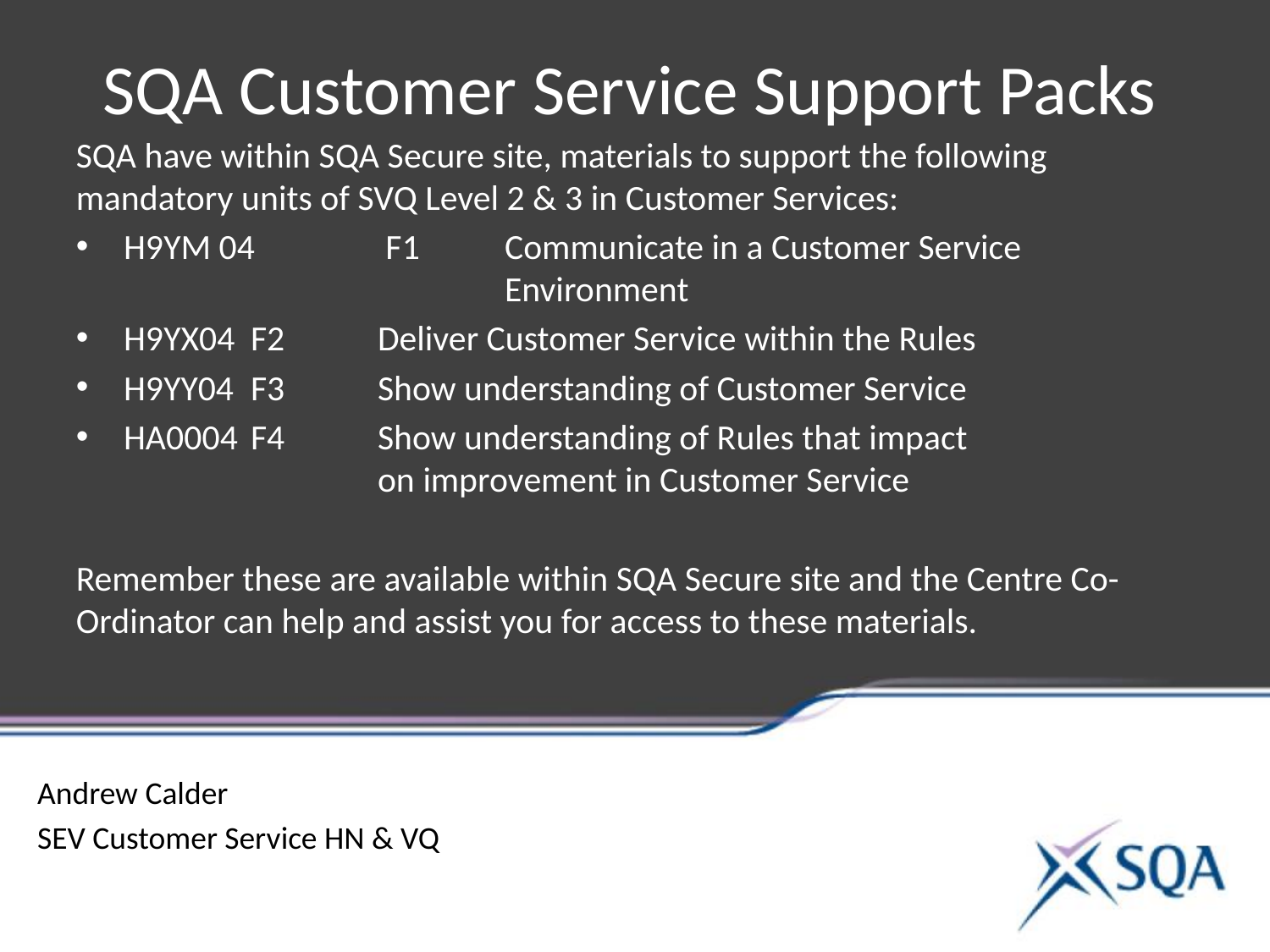

# SQA Customer Service Support Packs
SQA have within SQA Secure site, materials to support the following mandatory units of SVQ Level 2 & 3 in Customer Services:
H9YM 04	 F1	Communicate in a Customer Service 				Environment
H9YX04	F2	Deliver Customer Service within the Rules
H9YY04	F3	Show understanding of Customer Service
HA0004	F4	Show understanding of Rules that impact 				on improvement in Customer Service

Remember these are available within SQA Secure site and the Centre Co-Ordinator can help and assist you for access to these materials.

Andrew Calder
SEV Customer Service HN & VQ